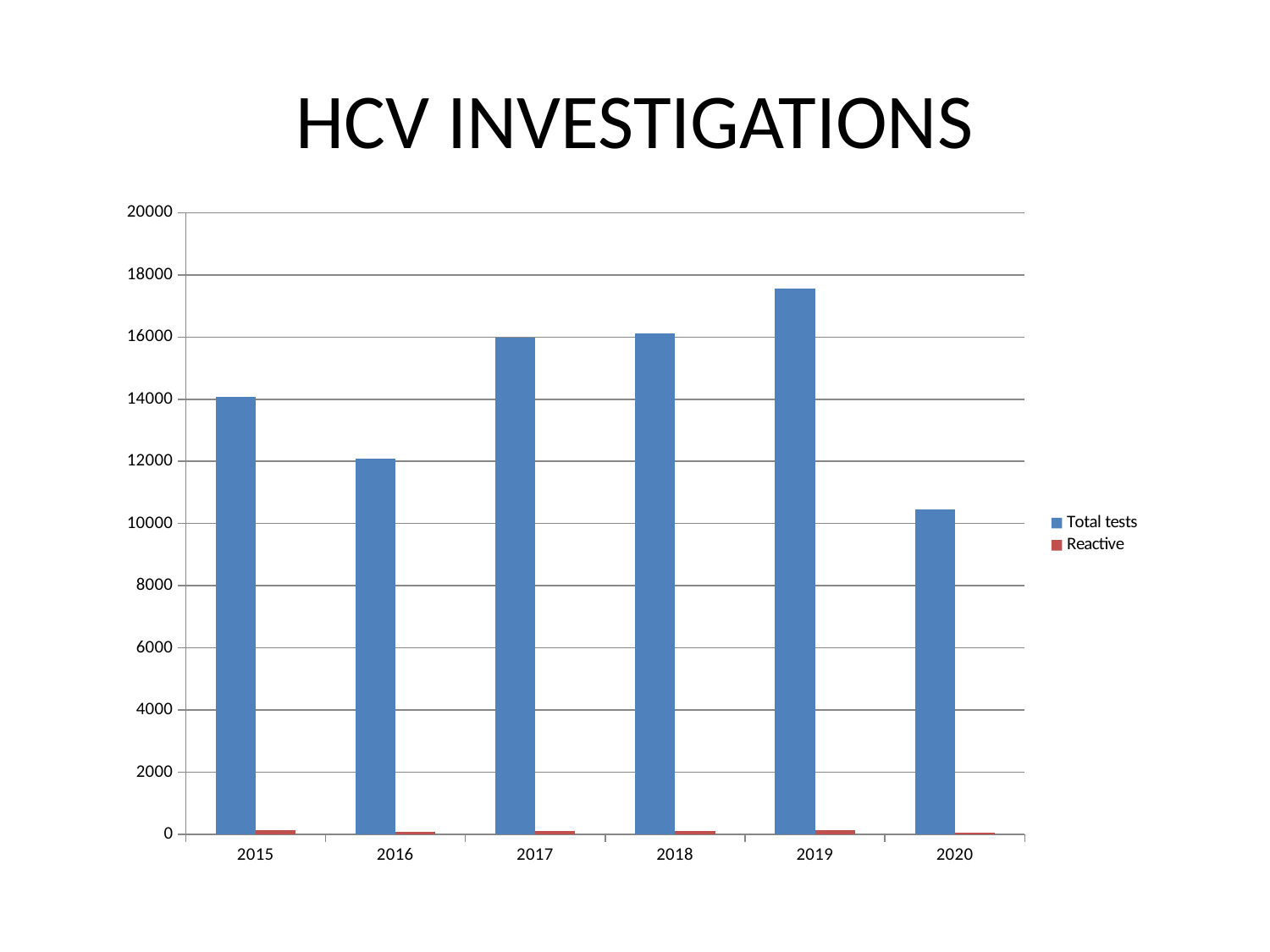

# HCV INVESTIGATIONS

### Chart

| Category | Total tests | Reactive |
|---|---|---|
| 2015 | 14078.0 | 138.0 |
| 2016 | 12088.0 | 82.0 |
| 2017 | 15994.0 | 117.0 |
| 2018 | 16112.0 | 112.0 |
| 2019 | 17564.0 | 127.0 |
| 2020 | 10442.0 | 67.0 |